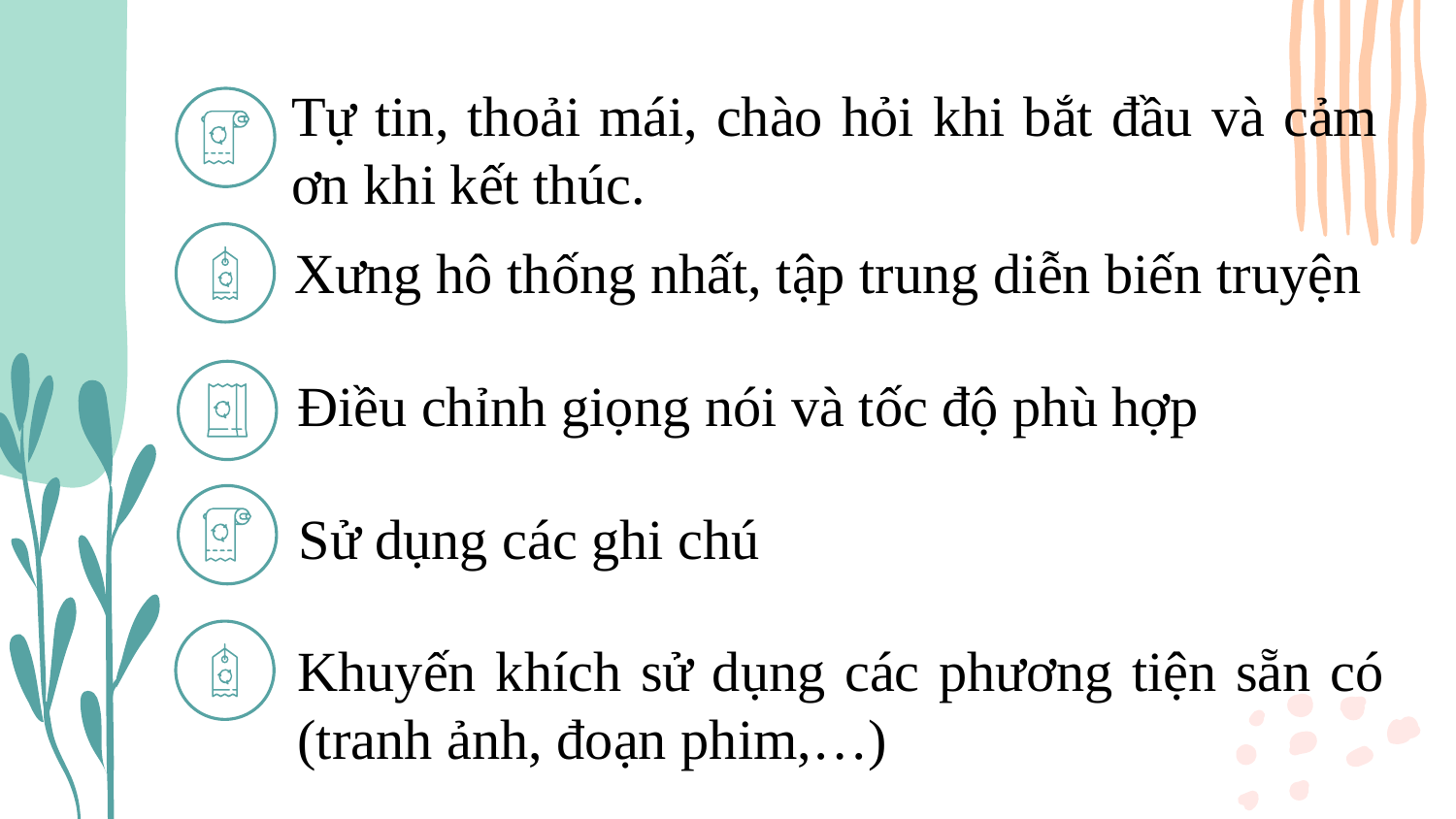

Tự tin, thoải mái, chào hỏi khi bắt đầu và cảm ơn khi kết thúc.

Xưng hô thống nhất, tập trung diễn biến truyện

Điều chỉnh giọng nói và tốc độ phù hợp

Sử dụng các ghi chú

Khuyến khích sử dụng các phương tiện sẵn có (tranh ảnh, đoạn phim,…)